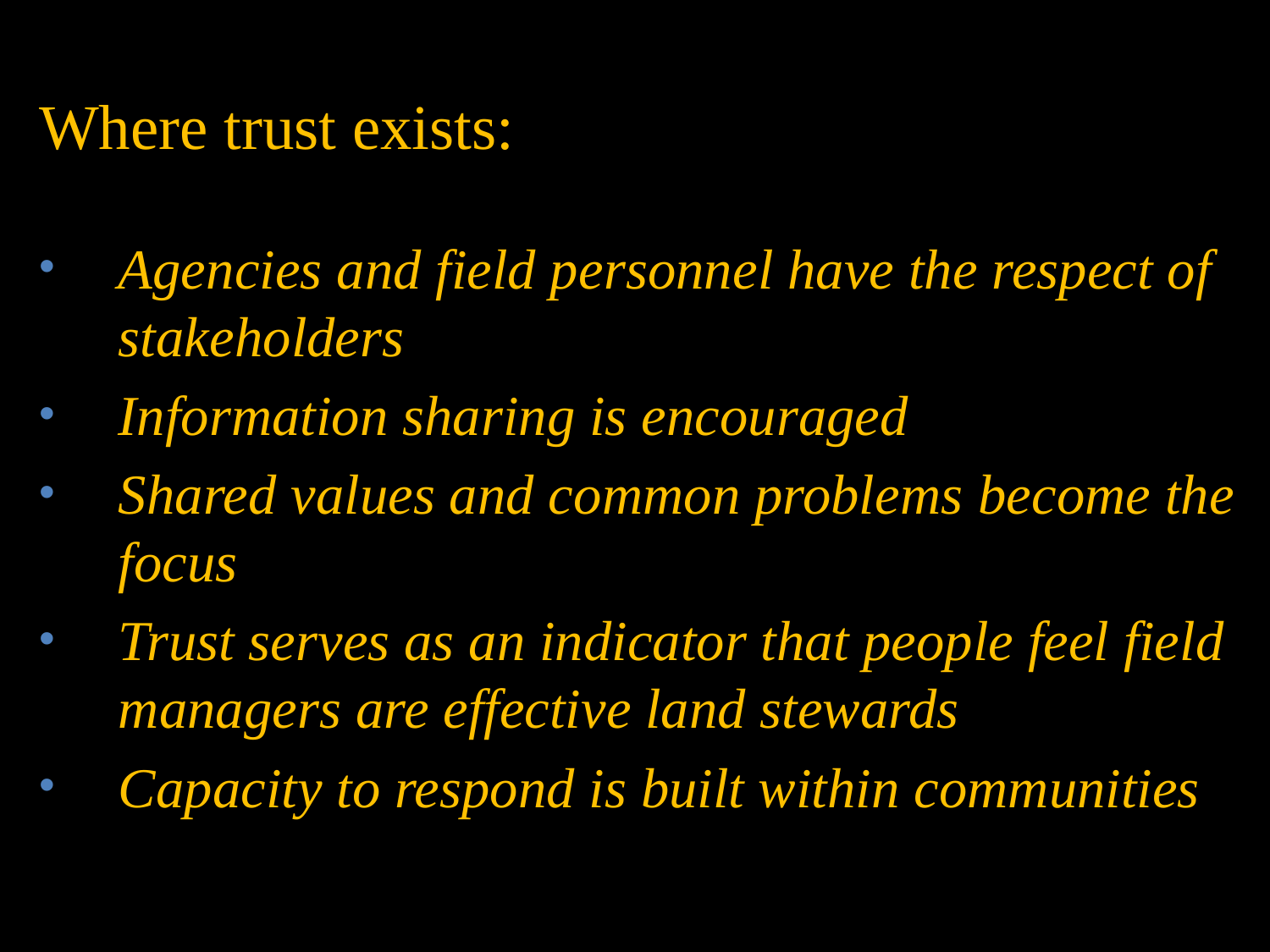

#
Where trust exists:

Agencies and field personnel have the respect of stakeholders
Information sharing is encouraged
Shared values and common problems become the focus
Trust serves as an indicator that people feel field managers are effective land stewards
Capacity to respond is built within communities